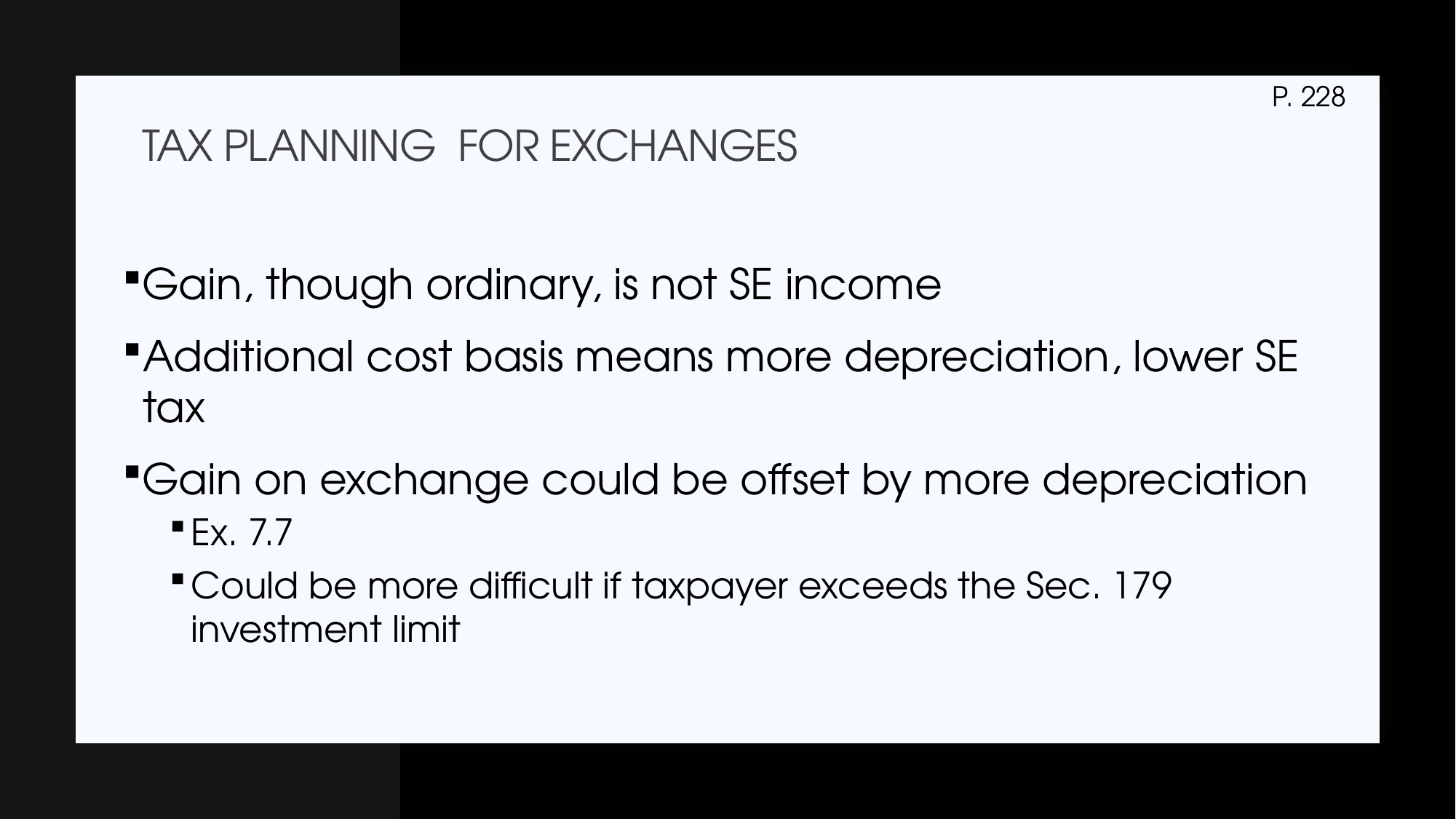

P. 228
# Tax planning  For exchanges
Gain, though ordinary, is not SE income
Additional cost basis means more depreciation, lower SE tax
Gain on exchange could be offset by more depreciation
Ex. 7.7
Could be more difficult if taxpayer exceeds the Sec. 179 investment limit